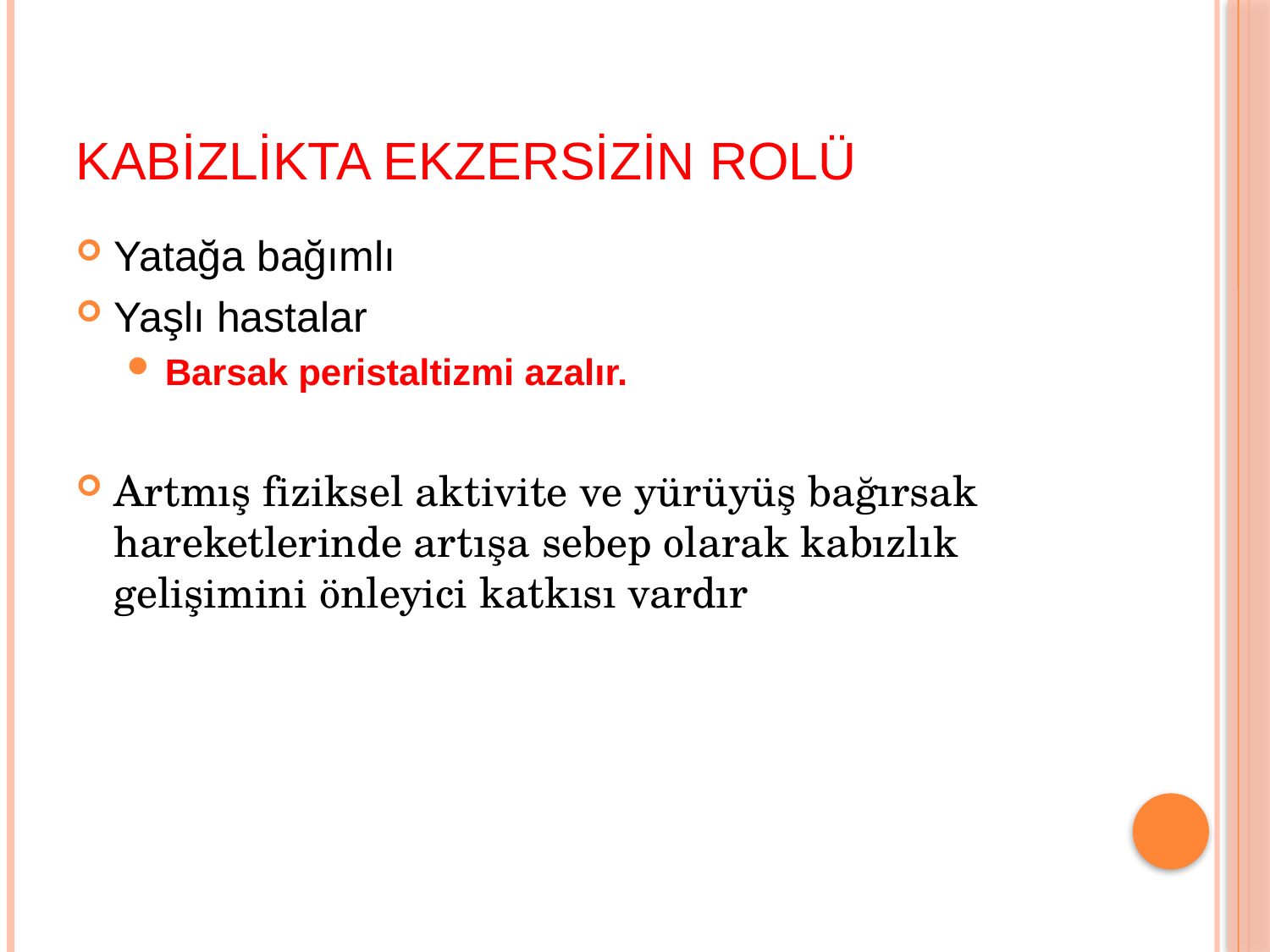

# Kabizlikta ekzersizin rolü
Yatağa bağımlı
Yaşlı hastalar
Barsak peristaltizmi azalır.

Artmış fiziksel aktivite ve yürüyüş bağırsak hareketlerinde artışa sebep olarak kabızlık gelişimini önleyici katkısı vardır